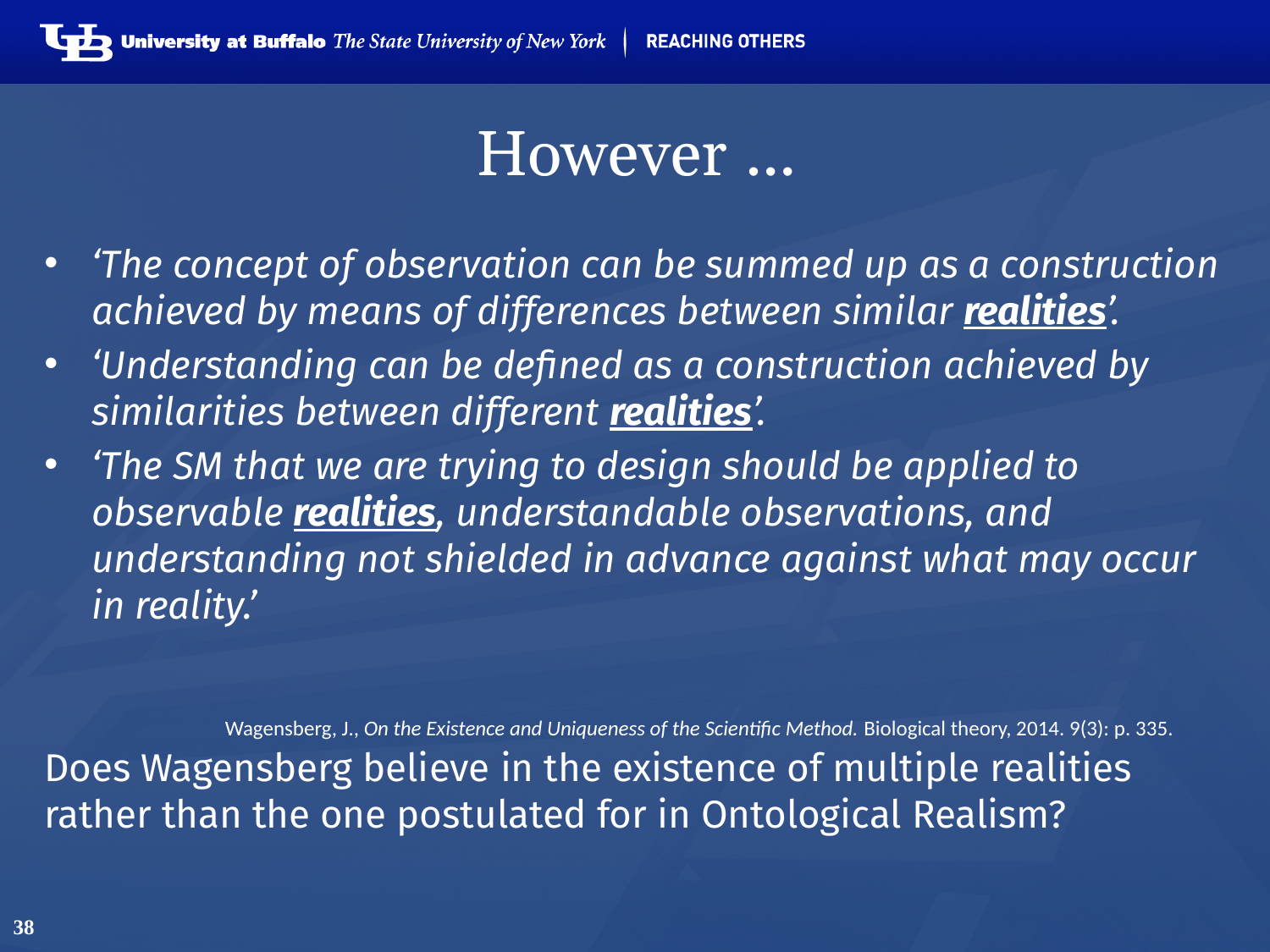

# However …
‘The concept of observation can be summed up as a construction achieved by means of differences between similar realities’.
‘Understanding can be defined as a construction achieved by similarities between different realities’.
‘The SM that we are trying to design should be applied to observable realities, understandable observations, and understanding not shielded in advance against what may occur in reality.’

Does Wagensberg believe in the existence of multiple realities rather than the one postulated for in Ontological Realism?

Wagensberg, J., On the Existence and Uniqueness of the Scientific Method. Biological theory, 2014. 9(3): p. 335.
38